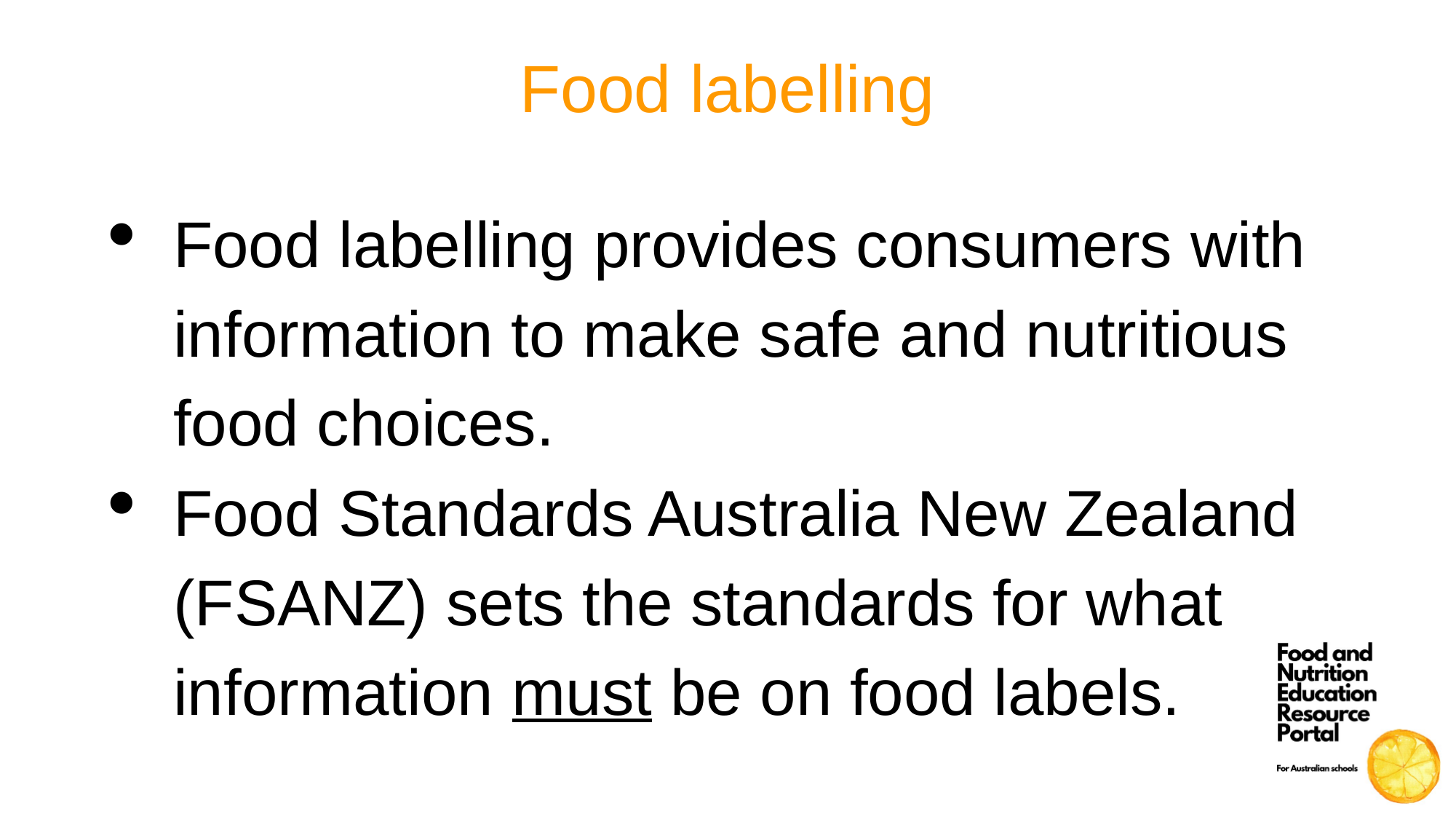

# Food labelling
Food labelling provides consumers with information to make safe and nutritious food choices.
Food Standards Australia New Zealand (FSANZ) sets the standards for what information must be on food labels.